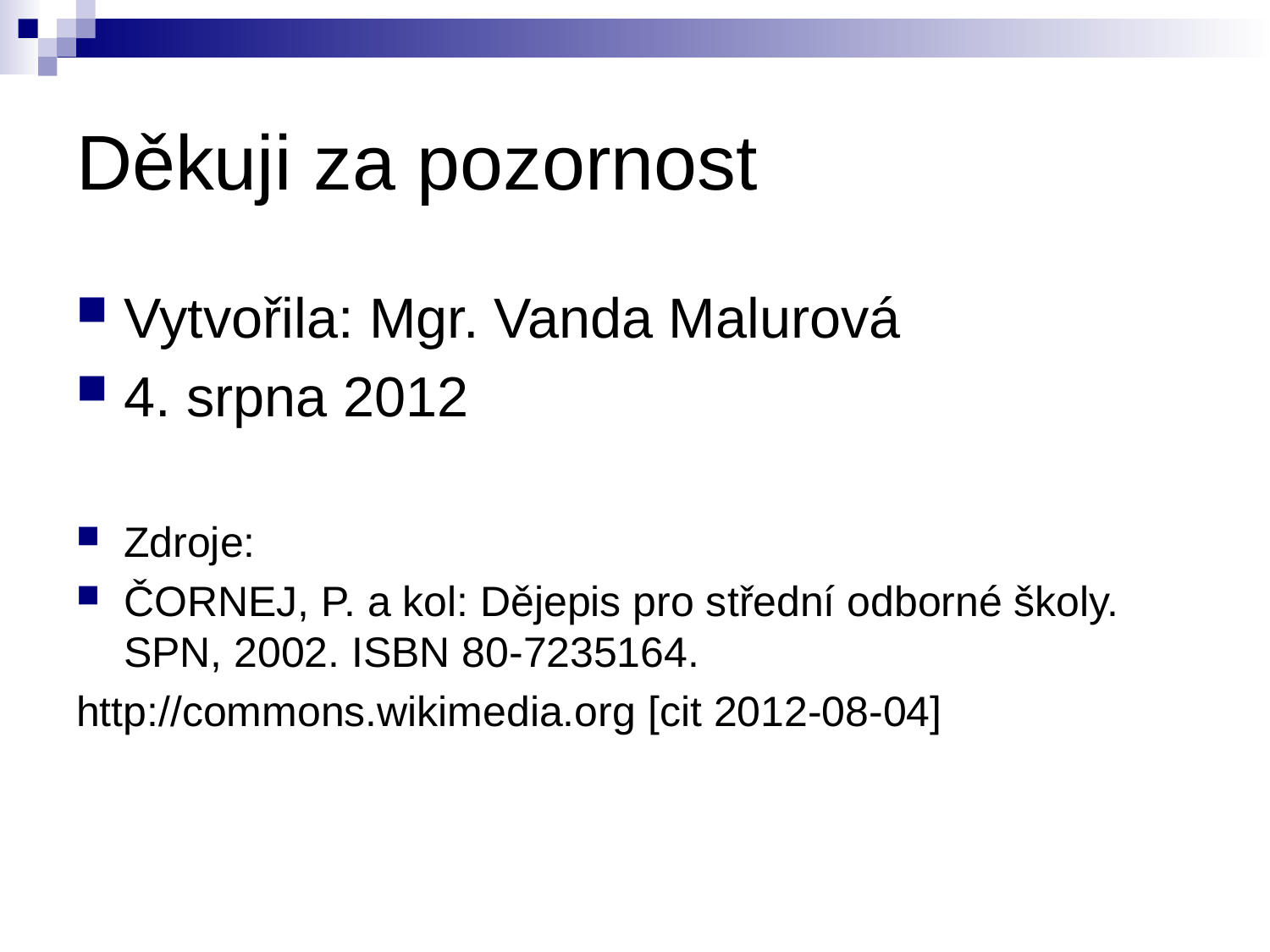

# Děkuji za pozornost
Vytvořila: Mgr. Vanda Malurová
4. srpna 2012

Zdroje:
ČORNEJ, P. a kol: Dějepis pro střední odborné školy. SPN, 2002. ISBN 80-7235164.
http://commons.wikimedia.org [cit 2012-08-04]